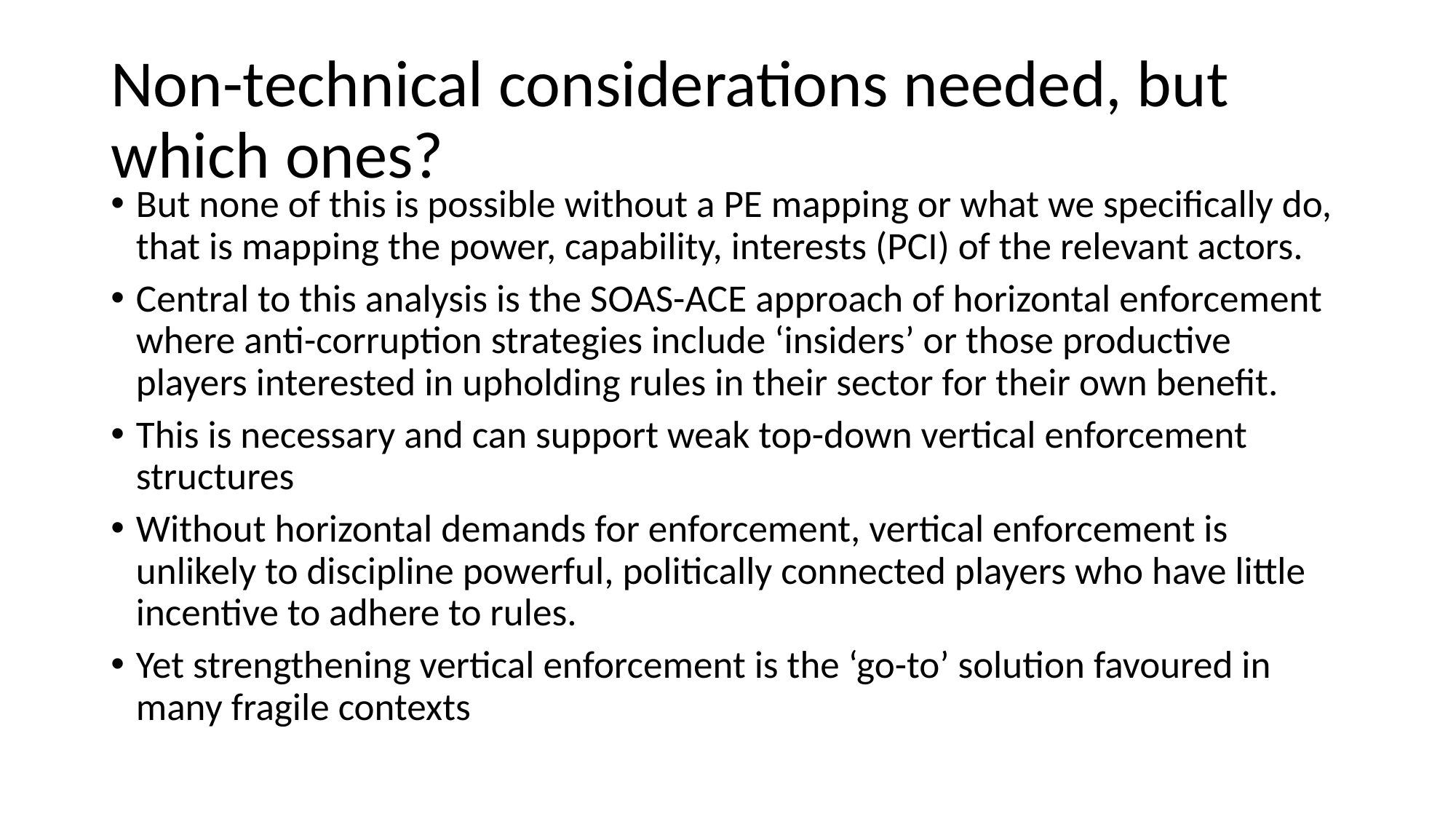

# Non-technical considerations needed, but which ones?
But none of this is possible without a PE mapping or what we specifically do, that is mapping the power, capability, interests (PCI) of the relevant actors.
Central to this analysis is the SOAS-ACE approach of horizontal enforcement where anti-corruption strategies include ‘insiders’ or those productive players interested in upholding rules in their sector for their own benefit.
This is necessary and can support weak top-down vertical enforcement structures
Without horizontal demands for enforcement, vertical enforcement is unlikely to discipline powerful, politically connected players who have little incentive to adhere to rules.
Yet strengthening vertical enforcement is the ‘go-to’ solution favoured in many fragile contexts